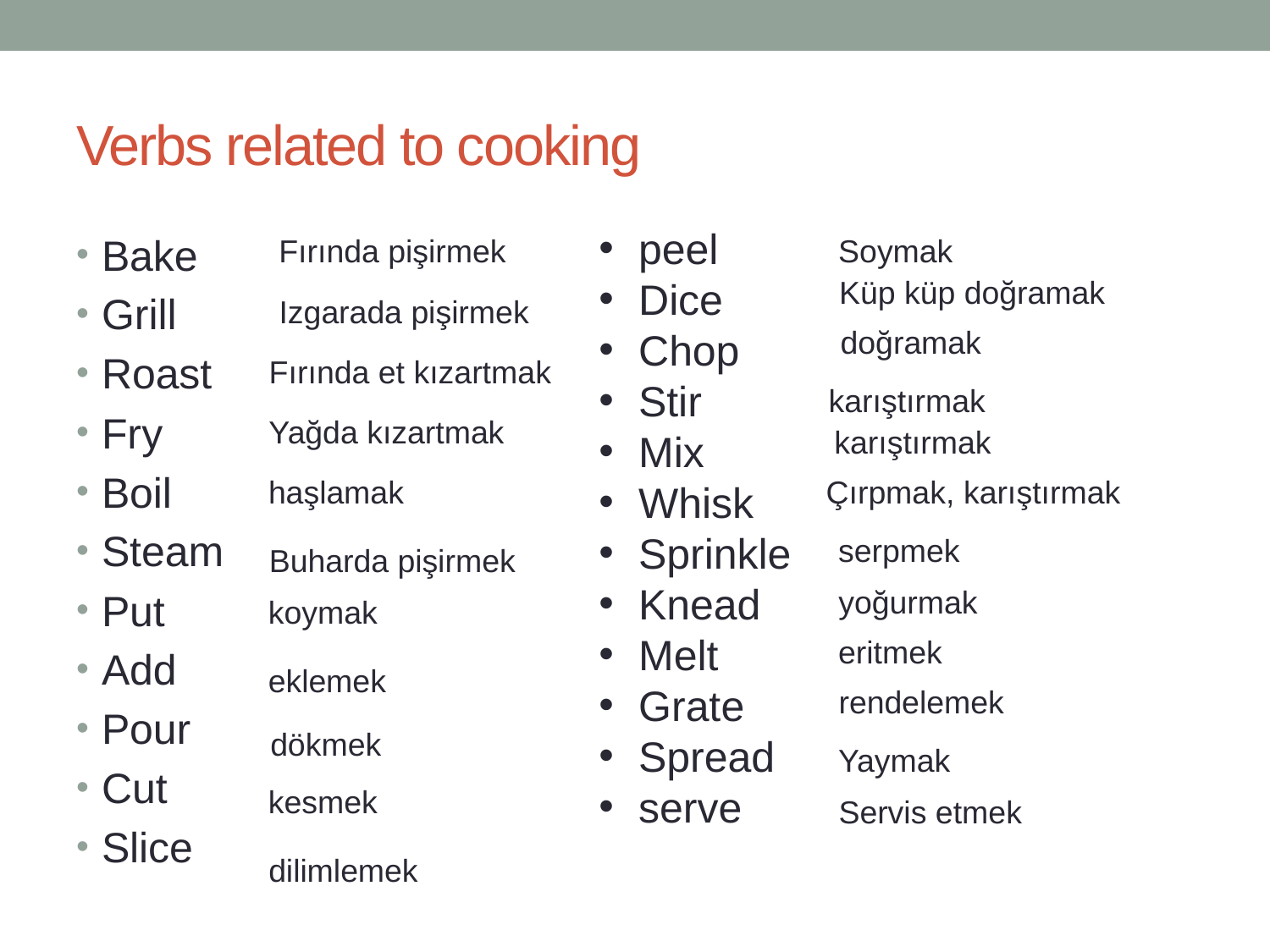

# Verbs related to cooking
peel
Dice
Chop
Stir
Mix
Whisk
Sprinkle
Knead
Melt
Grate
Spread
serve

Bake
Grill
Roast
Fry
Boil
Steam
Put
Add
Pour
Cut
Slice
Fırında pişirmek
Soymak
Küp küp doğramak
Izgarada pişirmek
doğramak
Fırında et kızartmak
karıştırmak
Yağda kızartmak
karıştırmak
haşlamak
Çırpmak, karıştırmak
serpmek
Buharda pişirmek
yoğurmak
koymak
eritmek
eklemek
rendelemek
dökmek
Yaymak
kesmek
Servis etmek
dilimlemek